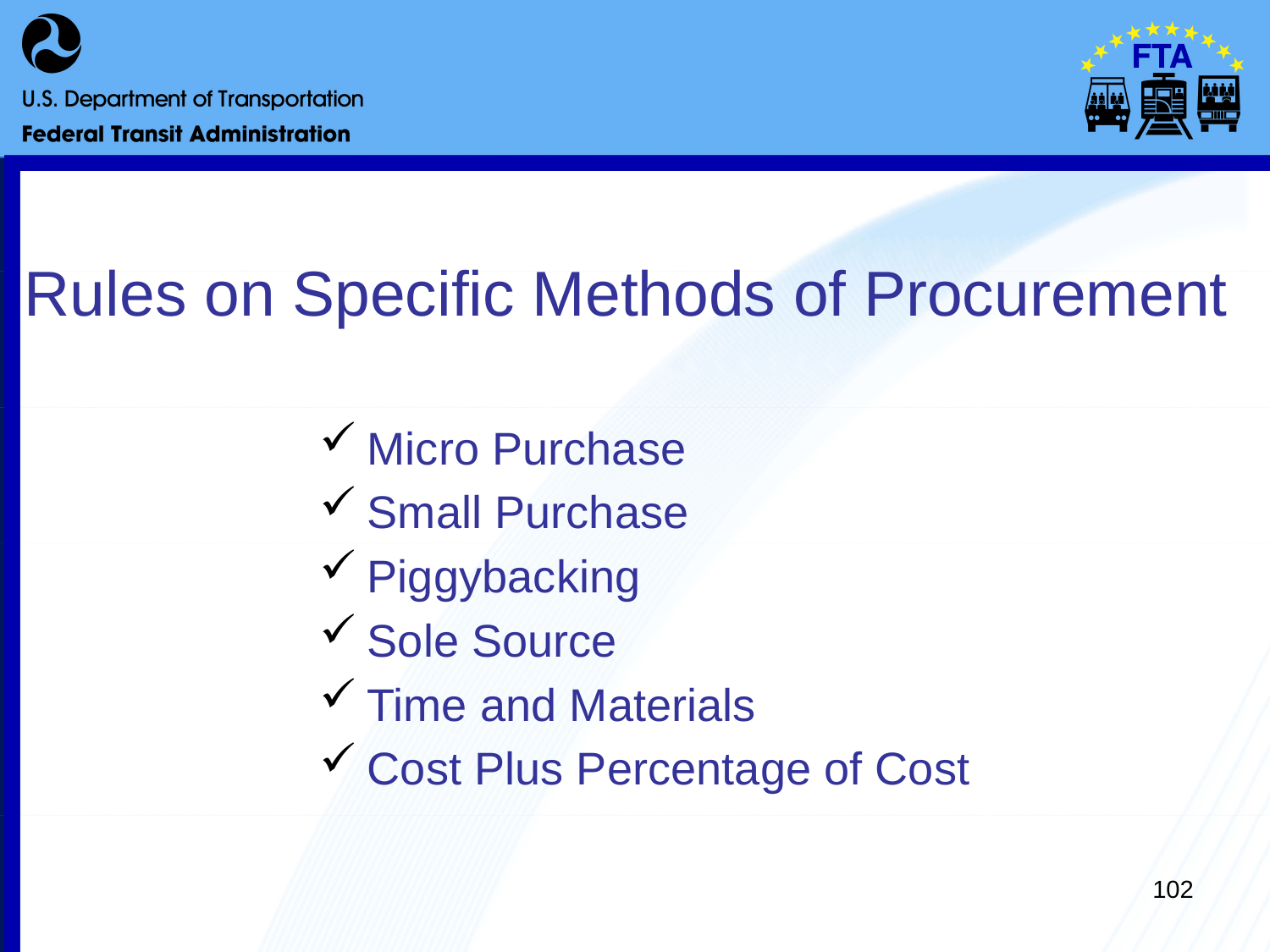

# Rules on Specific Methods of Procurement
Micro Purchase
Small Purchase
Piggybacking
Sole Source
Time and Materials
Cost Plus Percentage of Cost
102